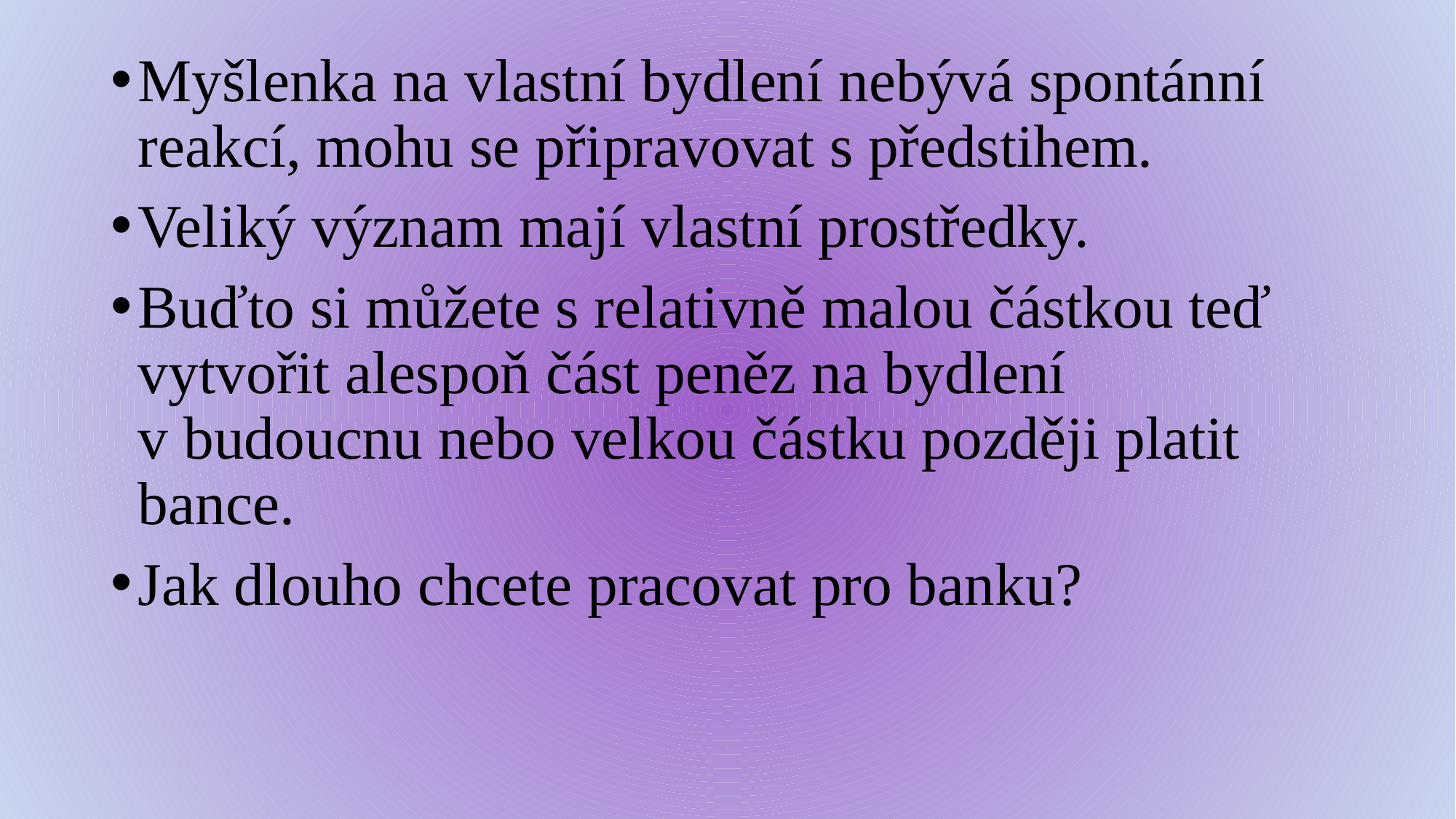

#
Myšlenka na vlastní bydlení nebývá spontánní reakcí, mohu se připravovat s předstihem.
Veliký význam mají vlastní prostředky.
Buďto si můžete s relativně malou částkou teď vytvořit alespoň část peněz na bydlení v budoucnu nebo velkou částku později platit bance.
Jak dlouho chcete pracovat pro banku?